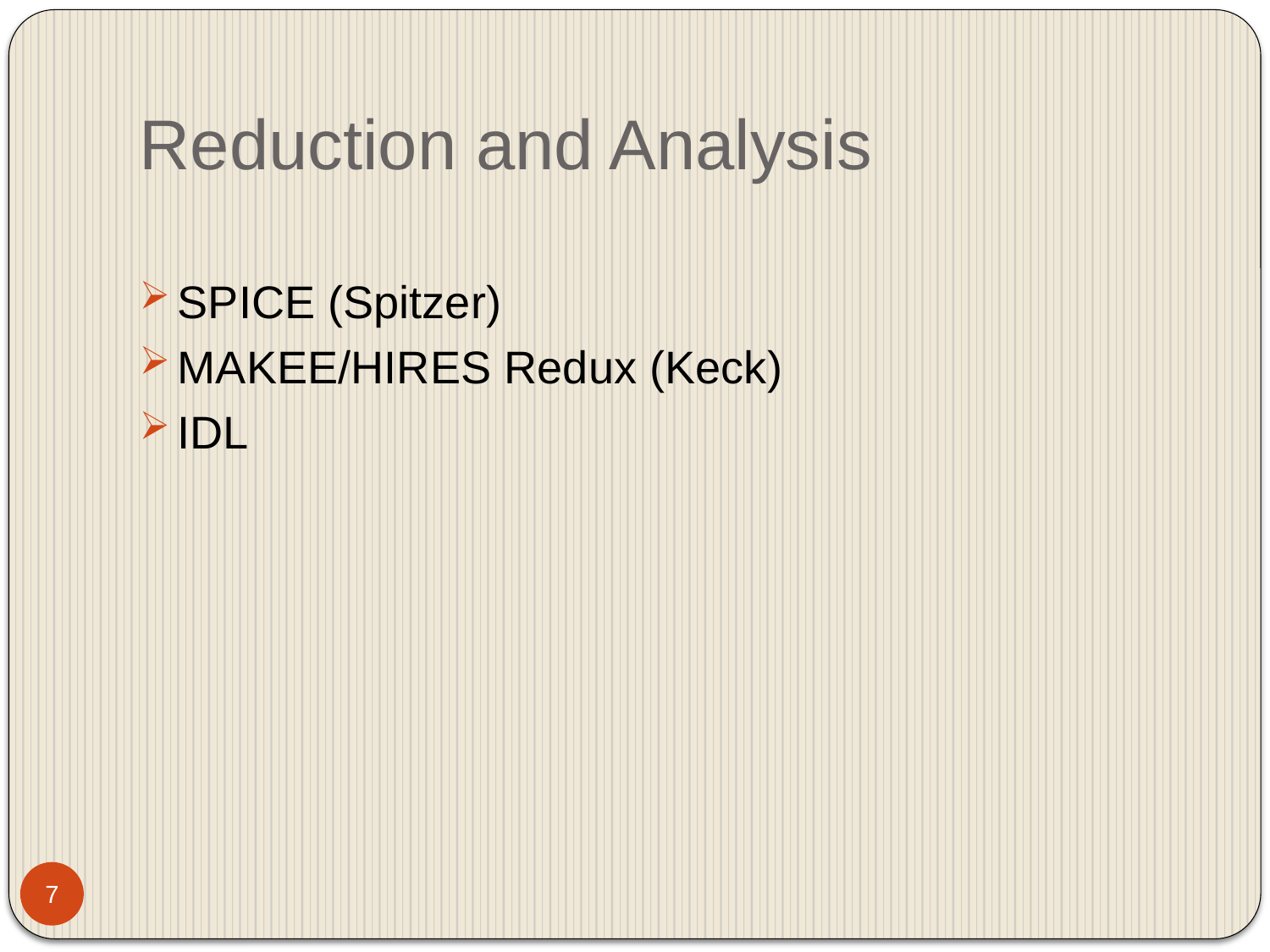

# Reduction and Analysis

SPICE (Spitzer)
MAKEE/HIRES Redux (Keck)
IDL
7